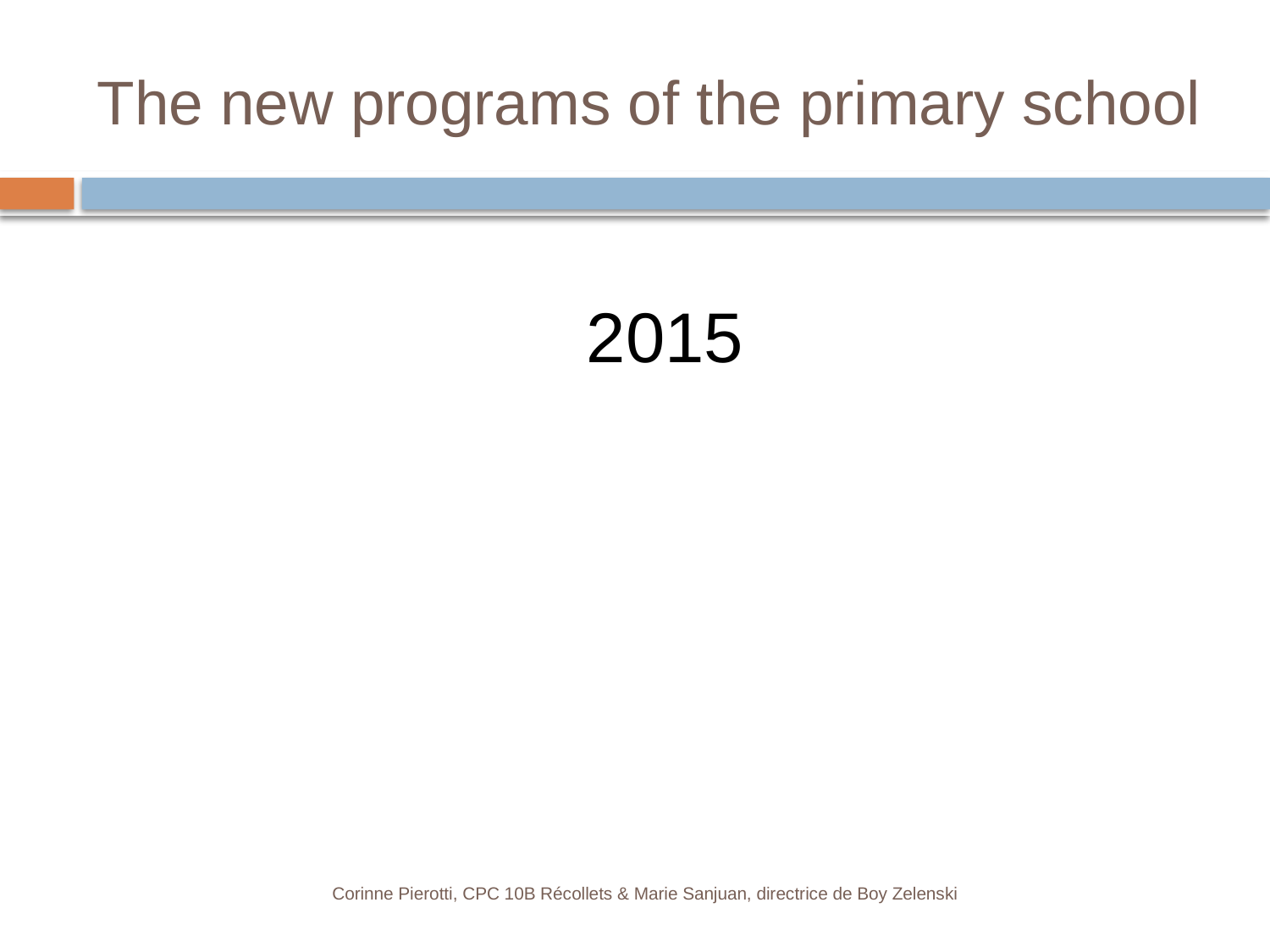

# The new programs of the primary school
2015
Corinne Pierotti, CPC 10B Récollets & Marie Sanjuan, directrice de Boy Zelenski